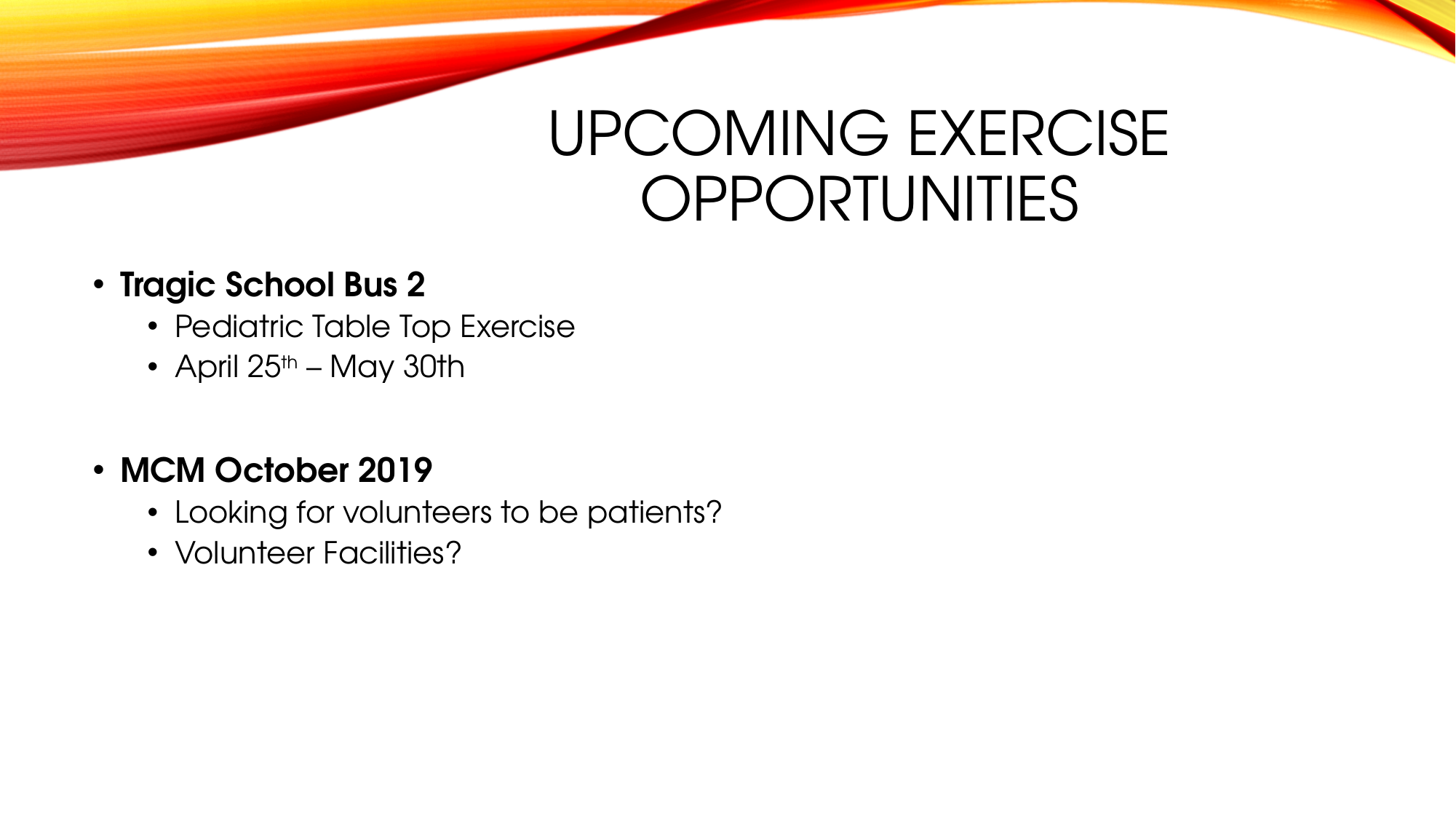

# Upcoming Exercise Opportunities
Tragic School Bus 2
Pediatric Table Top Exercise
April 25th – May 30th

MCM October 2019
Looking for volunteers to be patients?
Volunteer Facilities?